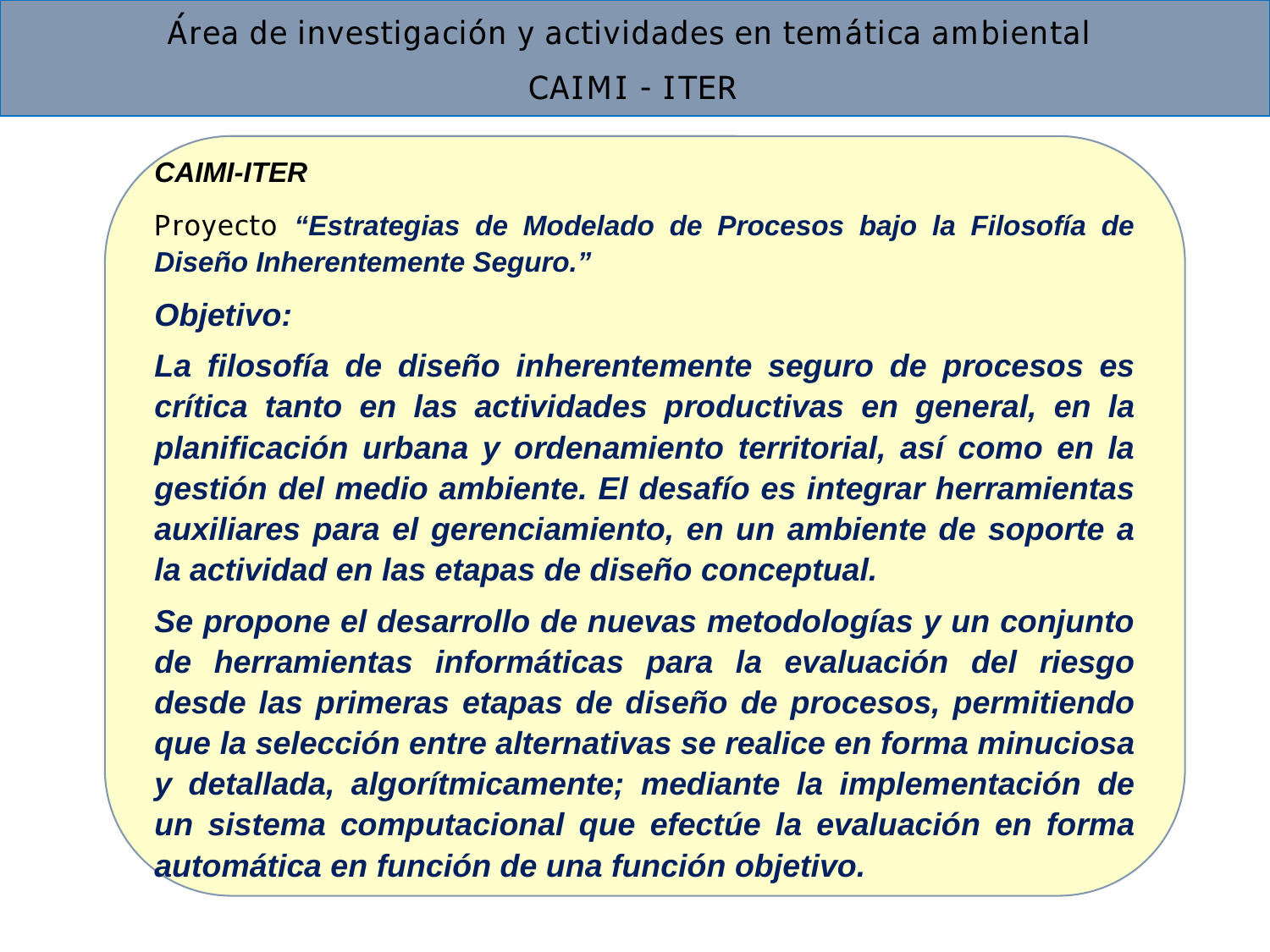

Área de investigación y actividades en temática ambiental
CAIMI - ITER
CAIMI-ITER
Proyecto “Estrategias de Modelado de Procesos bajo la Filosofía de Diseño Inherentemente Seguro.”
Objetivo:
La filosofía de diseño inherentemente seguro de procesos es crítica tanto en las actividades productivas en general, en la planificación urbana y ordenamiento territorial, así como en la gestión del medio ambiente. El desafío es integrar herramientas auxiliares para el gerenciamiento, en un ambiente de soporte a la actividad en las etapas de diseño conceptual.
Se propone el desarrollo de nuevas metodologías y un conjunto de herramientas informáticas para la evaluación del riesgo desde las primeras etapas de diseño de procesos, permitiendo que la selección entre alternativas se realice en forma minuciosa y detallada, algorítmicamente; mediante la implementación de un sistema computacional que efectúe la evaluación en forma automática en función de una función objetivo.